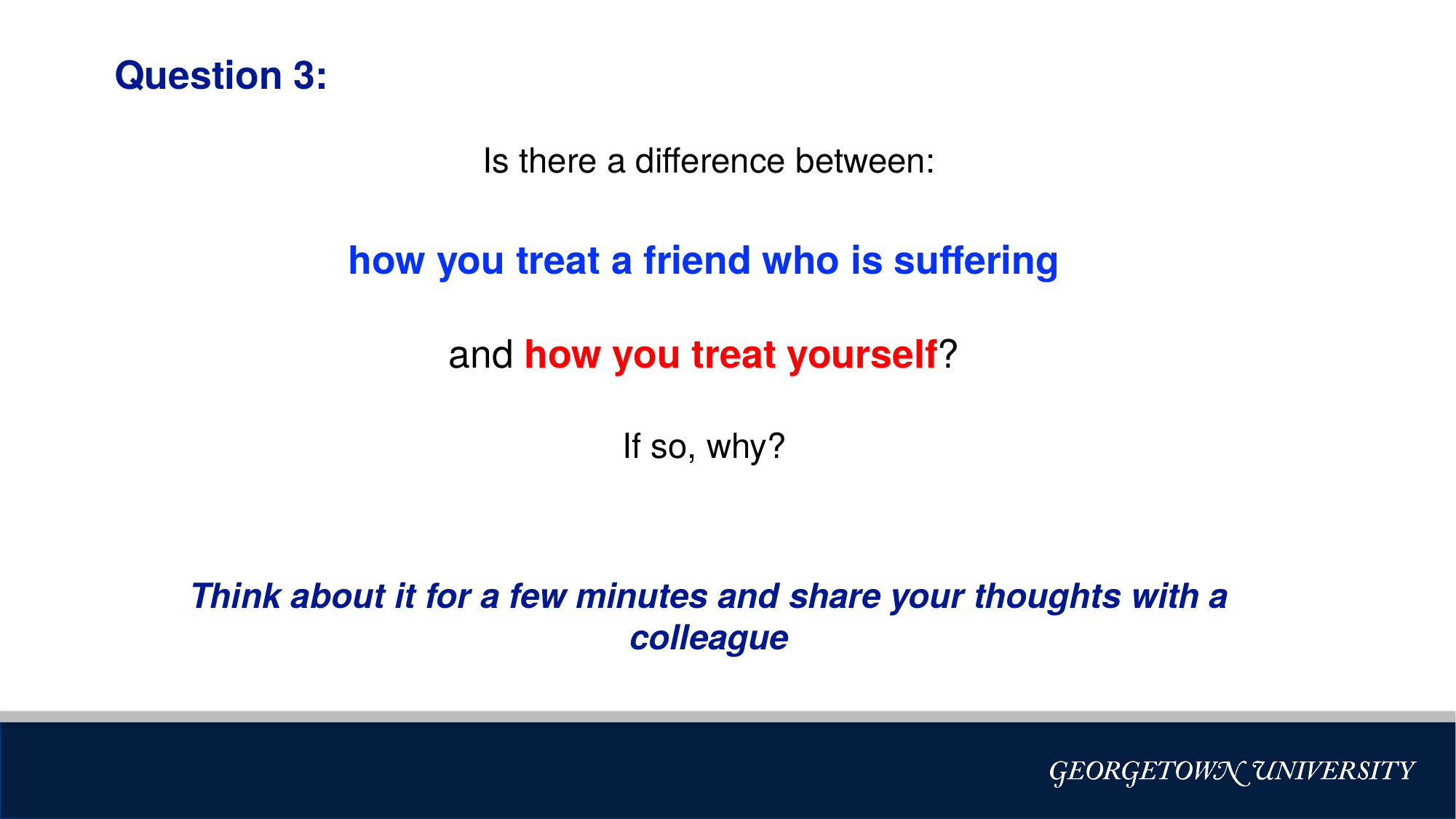

Question 3:

Is there a difference between:

how you treat a friend who is suffering
and how you treat yourself?
If so, why?

Think about it for a few minutes and share your thoughts with a colleague